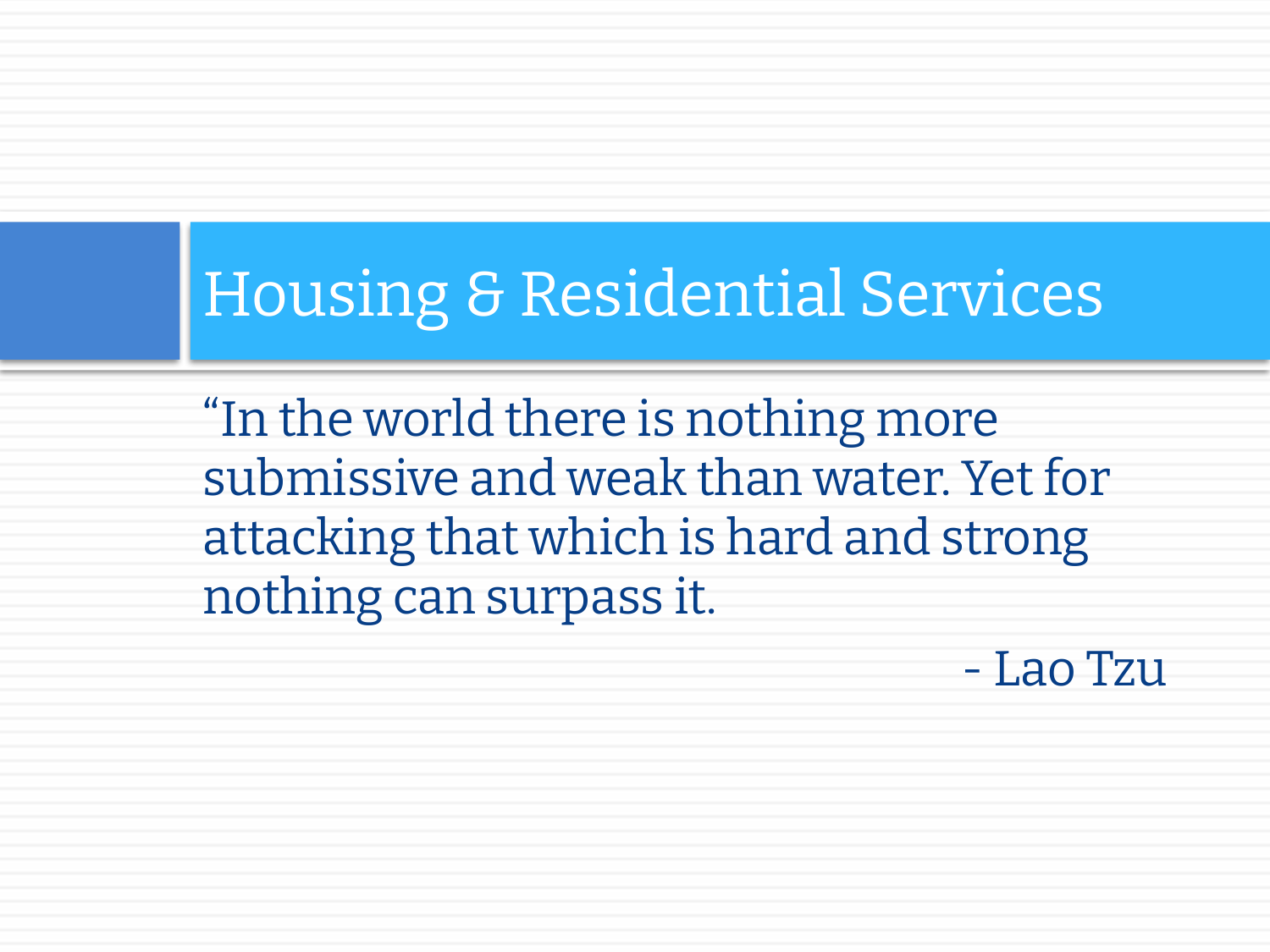

# Housing & Residential Services
“In the world there is nothing more submissive and weak than water. Yet for attacking that which is hard and strong nothing can surpass it.
- Lao Tzu